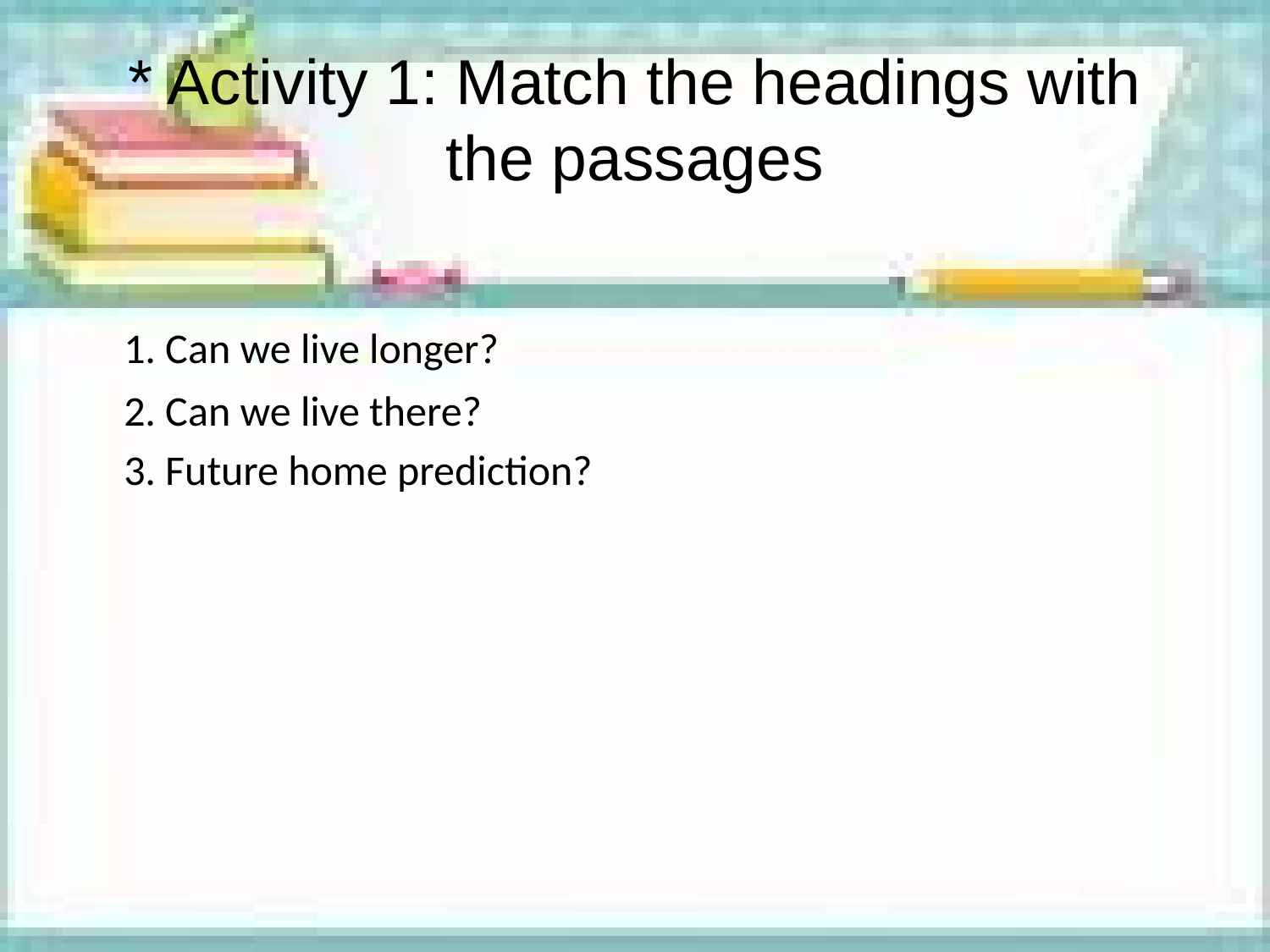

# * Activity 1: Match the headings with the passages

	1. Can we live longer?
	2. Can we live there?
	3. Future home prediction?